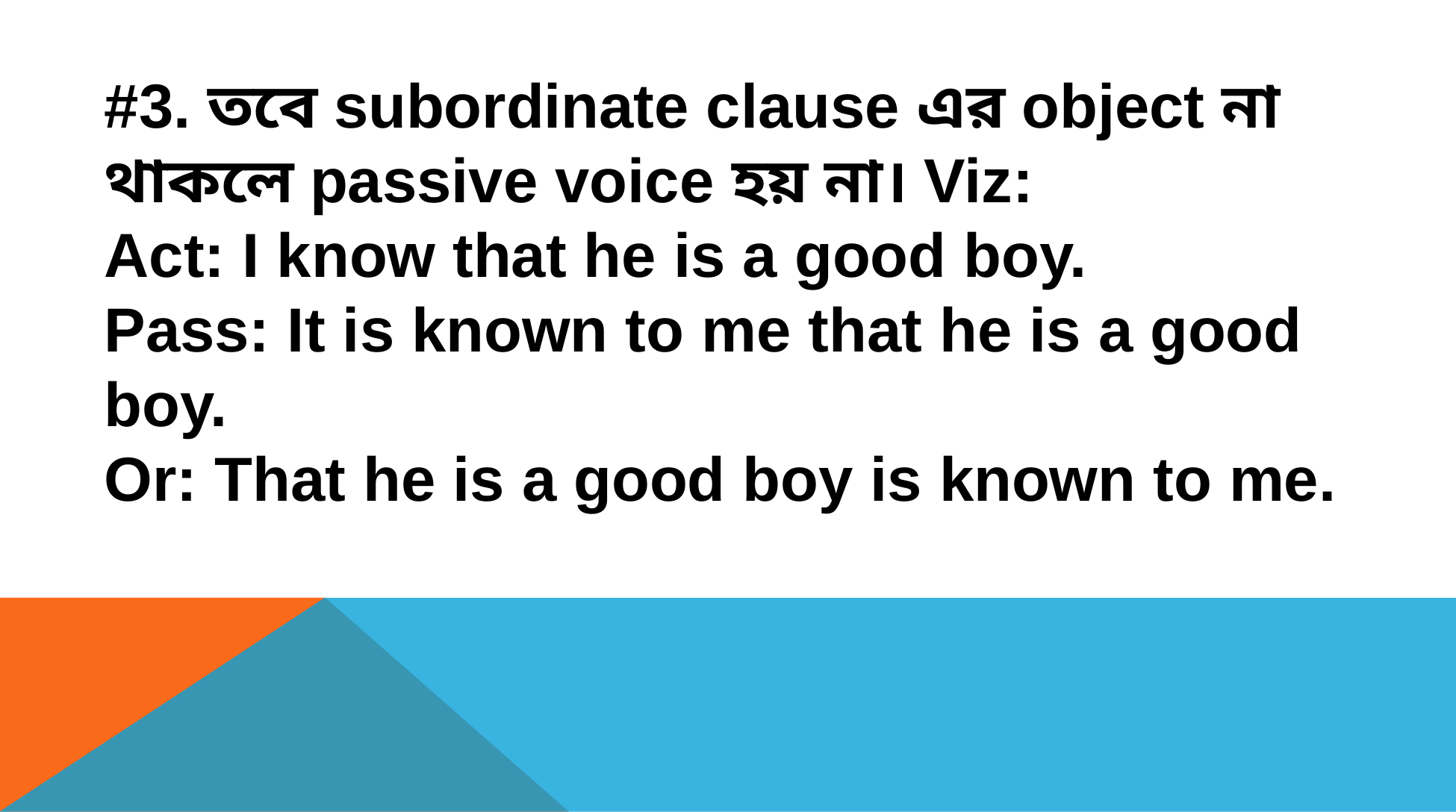

#
#3. তবে subordinate clause এর object না থাকলে passive voice হয় না। Viz:
Act: I know that he is a good boy.
Pass: It is known to me that he is a good boy.
Or: That he is a good boy is known to me.